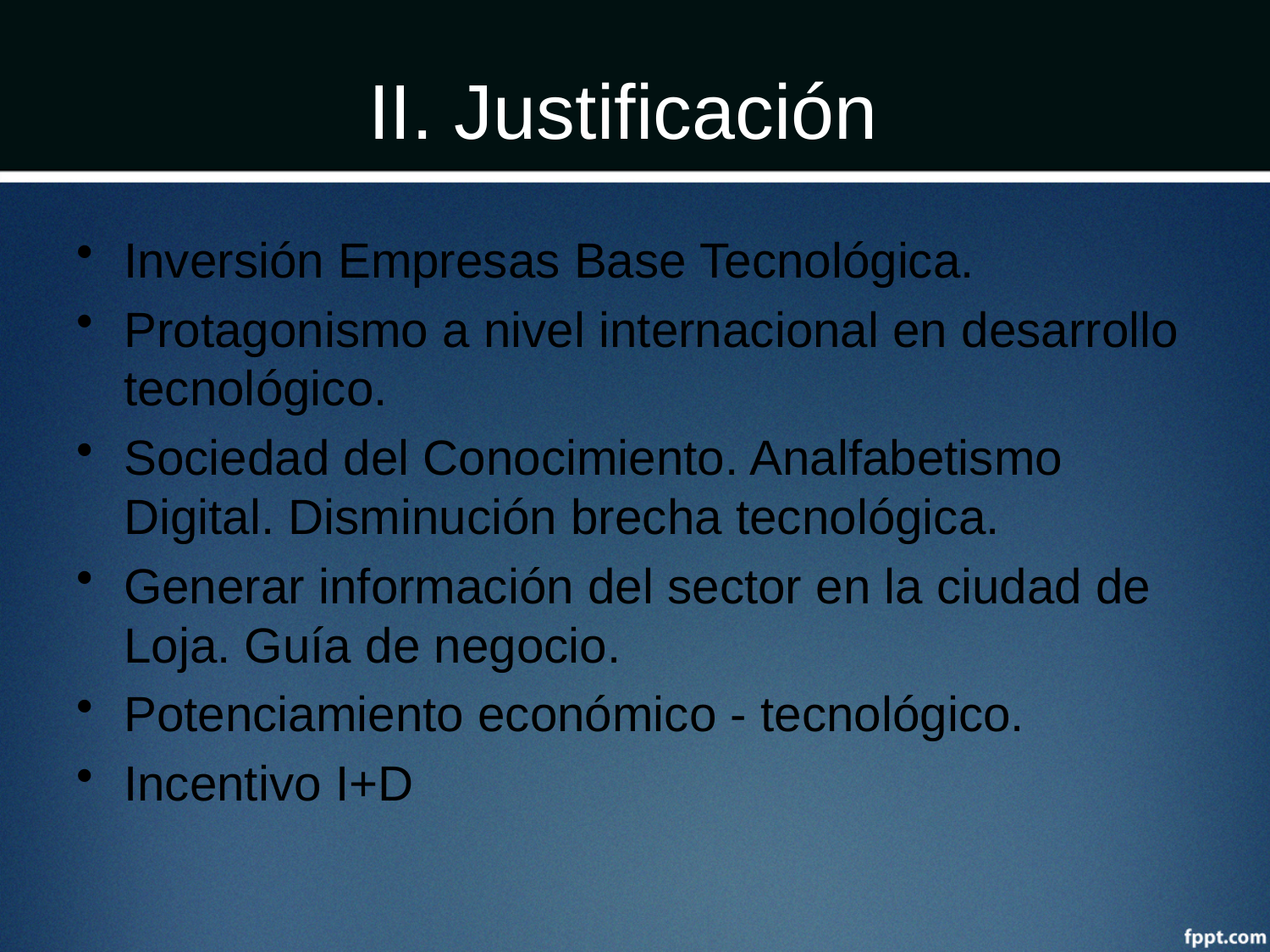

# II. Justificación
Inversión Empresas Base Tecnológica.
Protagonismo a nivel internacional en desarrollo tecnológico.
Sociedad del Conocimiento. Analfabetismo Digital. Disminución brecha tecnológica.
Generar información del sector en la ciudad de Loja. Guía de negocio.
Potenciamiento económico - tecnológico.
Incentivo I+D